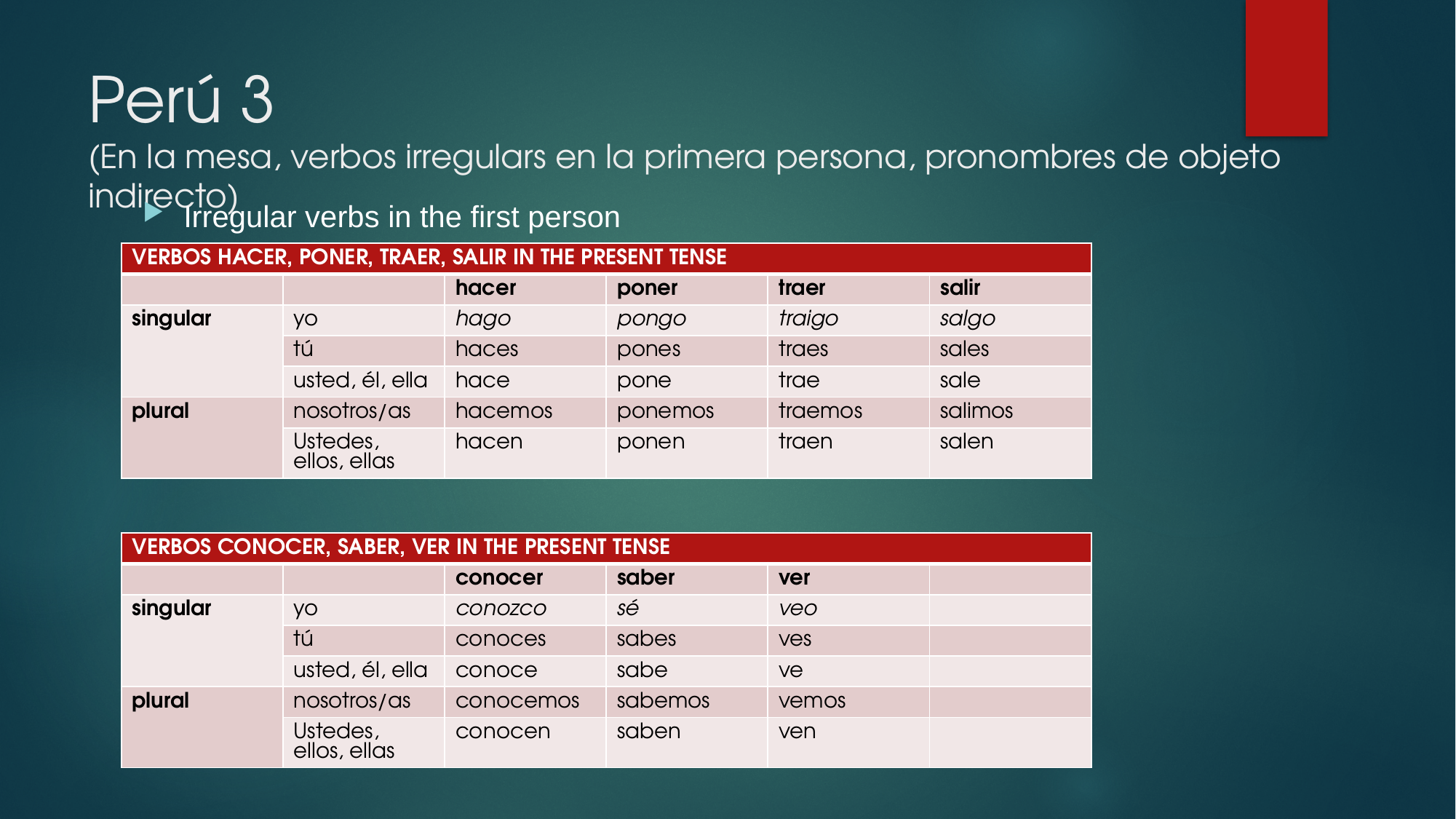

# Perú 3 (En la mesa, verbos irregulars en la primera persona, pronombres de objeto indirecto)
Irregular verbs in the first person

| VERBOS HACER, PONER, TRAER, SALIR IN THE PRESENT TENSE |  |  |  |  |  |
| --- | --- | --- | --- | --- | --- |
|  |  | hacer | poner | traer | salir |
| singular | yo | hago | pongo | traigo | salgo |
|  | tú | haces | pones | traes | sales |
|  | usted, él, ella | hace | pone | trae | sale |
| plural | nosotros/as | hacemos | ponemos | traemos | salimos |
|  | Ustedes, ellos, ellas | hacen | ponen | traen | salen |
| VERBOS CONOCER, SABER, VER IN THE PRESENT TENSE |  |  |  |  |  |
| --- | --- | --- | --- | --- | --- |
|  |  | conocer | saber | ver |  |
| singular | yo | conozco | sé | veo |  |
|  | tú | conoces | sabes | ves |  |
|  | usted, él, ella | conoce | sabe | ve |  |
| plural | nosotros/as | conocemos | sabemos | vemos |  |
|  | Ustedes, ellos, ellas | conocen | saben | ven |  |